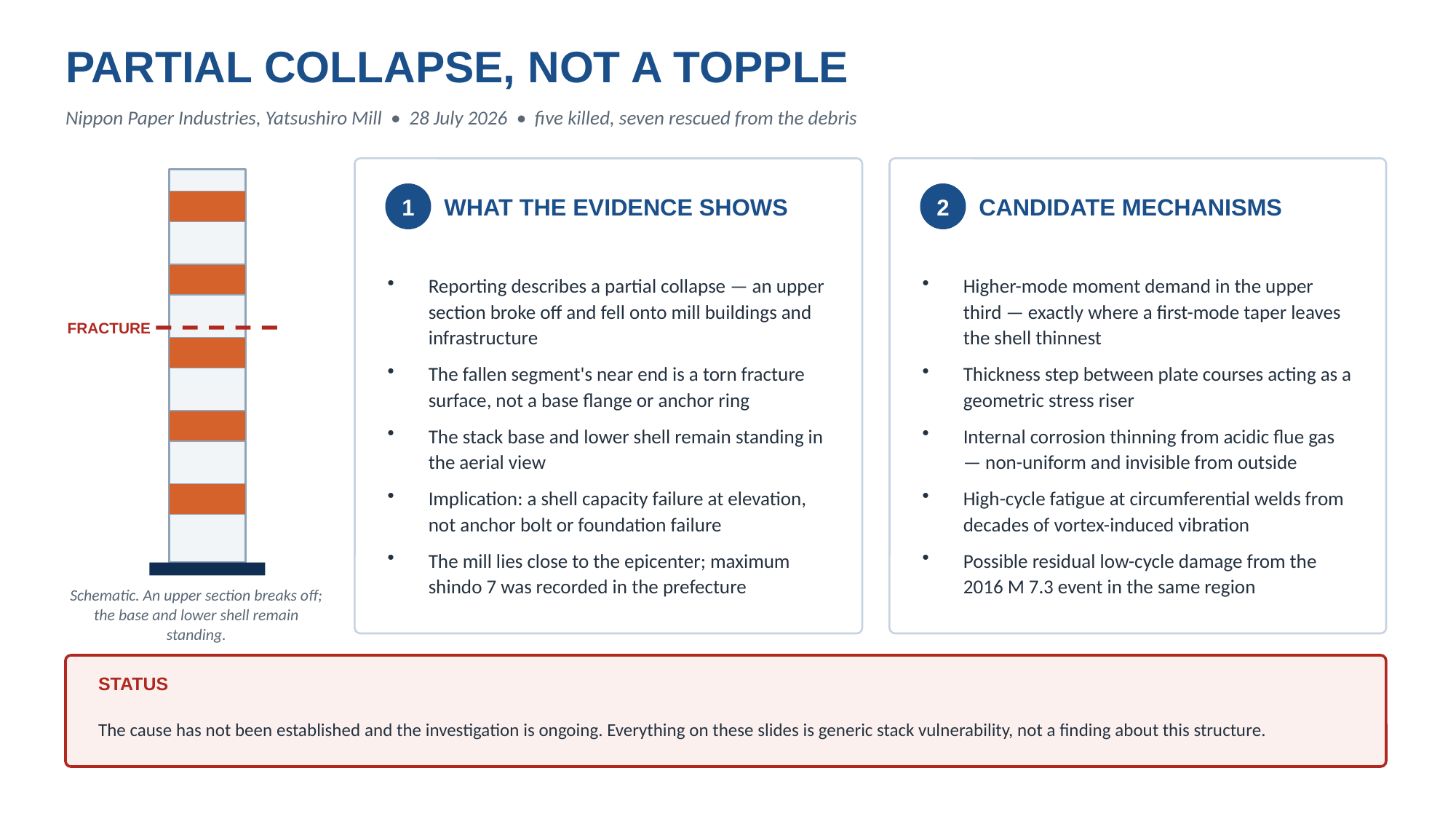

PARTIAL COLLAPSE, NOT A TOPPLE
Nippon Paper Industries, Yatsushiro Mill  •  28 July 2026  •  five killed, seven rescued from the debris

1
WHAT THE EVIDENCE SHOWS

2
CANDIDATE MECHANISMS

Reporting describes a partial collapse — an upper section broke off and fell onto mill buildings and infrastructure
The fallen segment's near end is a torn fracture surface, not a base flange or anchor ring
The stack base and lower shell remain standing in the aerial view
Implication: a shell capacity failure at elevation, not anchor bolt or foundation failure
The mill lies close to the epicenter; maximum shindo 7 was recorded in the prefecture
Higher-mode moment demand in the upper third — exactly where a first-mode taper leaves the shell thinnest
Thickness step between plate courses acting as a geometric stress riser
Internal corrosion thinning from acidic flue gas — non-uniform and invisible from outside
High-cycle fatigue at circumferential welds from decades of vortex-induced vibration
Possible residual low-cycle damage from the 2016 M 7.3 event in the same region

FRACTURE

Schematic. An upper section breaks off; the base and lower shell remain standing.

STATUS
The cause has not been established and the investigation is ongoing. Everything on these slides is generic stack vulnerability, not a finding about this structure.